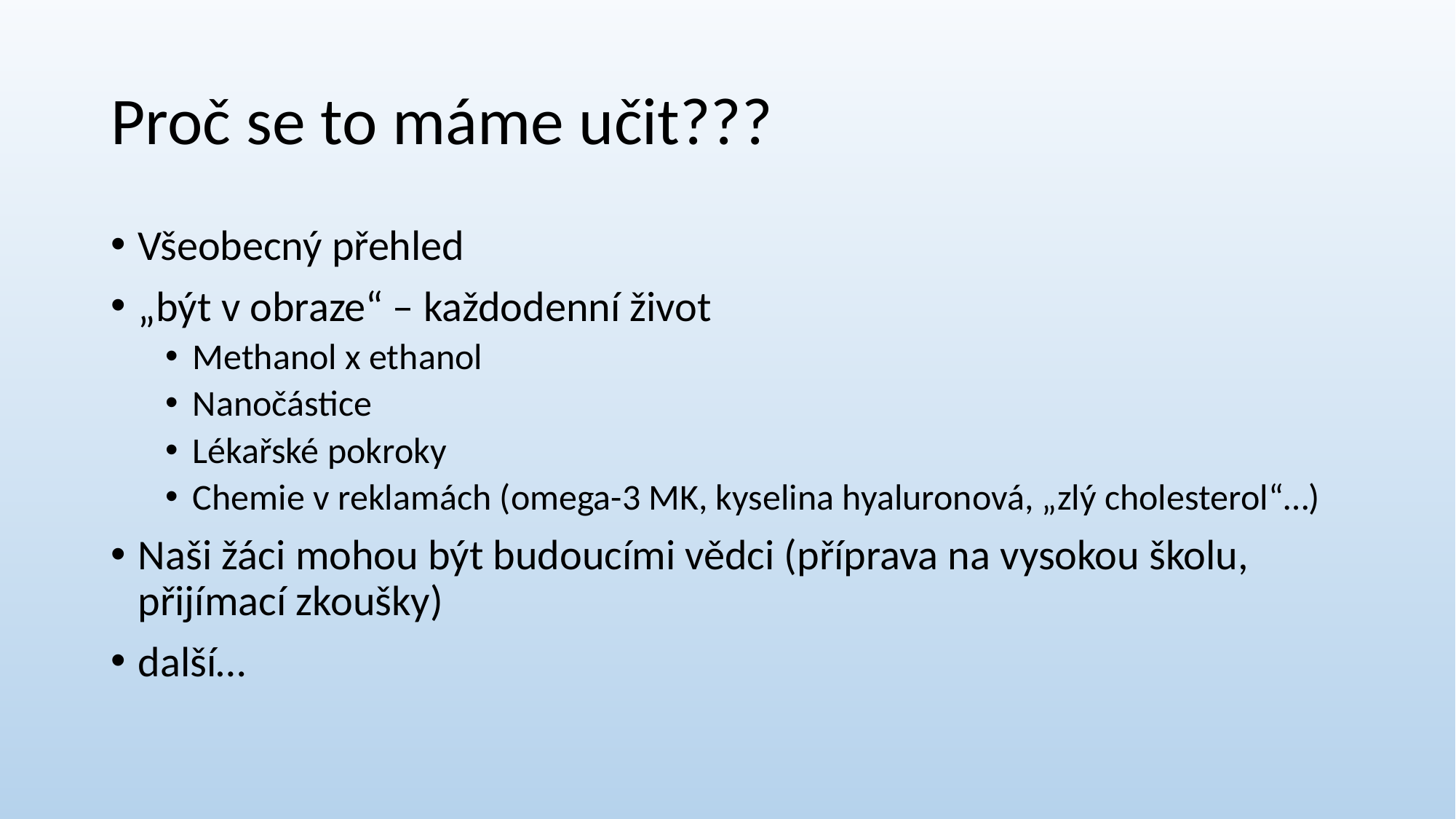

# Proč se to máme učit???
Všeobecný přehled
„být v obraze“ – každodenní život
Methanol x ethanol
Nanočástice
Lékařské pokroky
Chemie v reklamách (omega-3 MK, kyselina hyaluronová, „zlý cholesterol“…)
Naši žáci mohou být budoucími vědci (příprava na vysokou školu, přijímací zkoušky)
další…